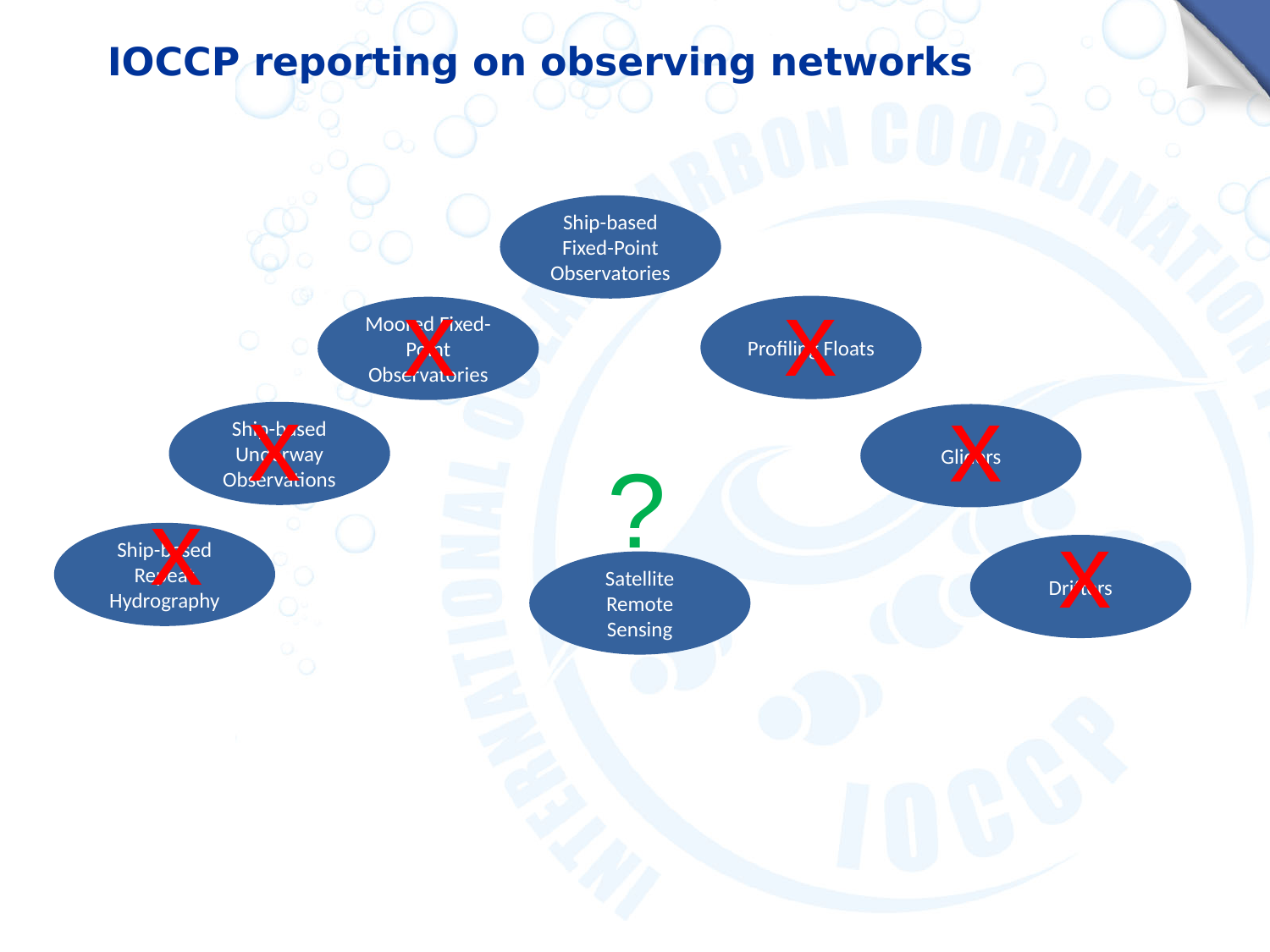

IOCCP reporting on observing networks
Ship-based Fixed-Point Observatories
x
x
Profiling Floats
Moored Fixed-Point Observatories
x
x
Ship-based Underway Observations
Gliders
?
x
x
Ship-based Repeat Hydrography
Drifters
Satellite Remote Sensing